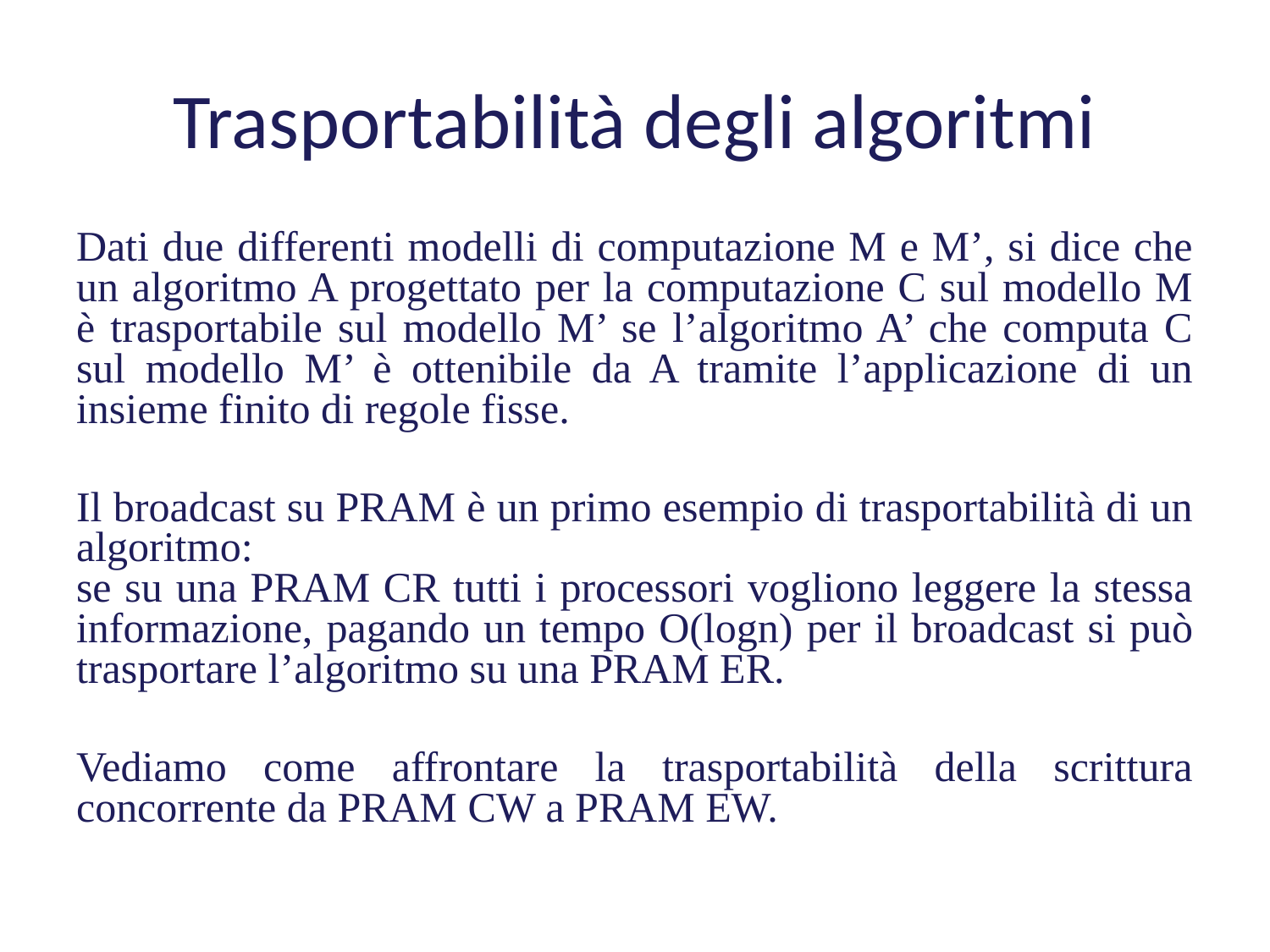

Trasportabilità degli algoritmi
Dati due differenti modelli di computazione M e M’, si dice che un algoritmo A progettato per la computazione C sul modello M è trasportabile sul modello M’ se l’algoritmo A’ che computa C sul modello M’ è ottenibile da A tramite l’applicazione di un insieme finito di regole fisse.

Il broadcast su PRAM è un primo esempio di trasportabilità di un algoritmo:
se su una PRAM CR tutti i processori vogliono leggere la stessa informazione, pagando un tempo O(logn) per il broadcast si può trasportare l’algoritmo su una PRAM ER.

Vediamo come affrontare la trasportabilità della scrittura concorrente da PRAM CW a PRAM EW.